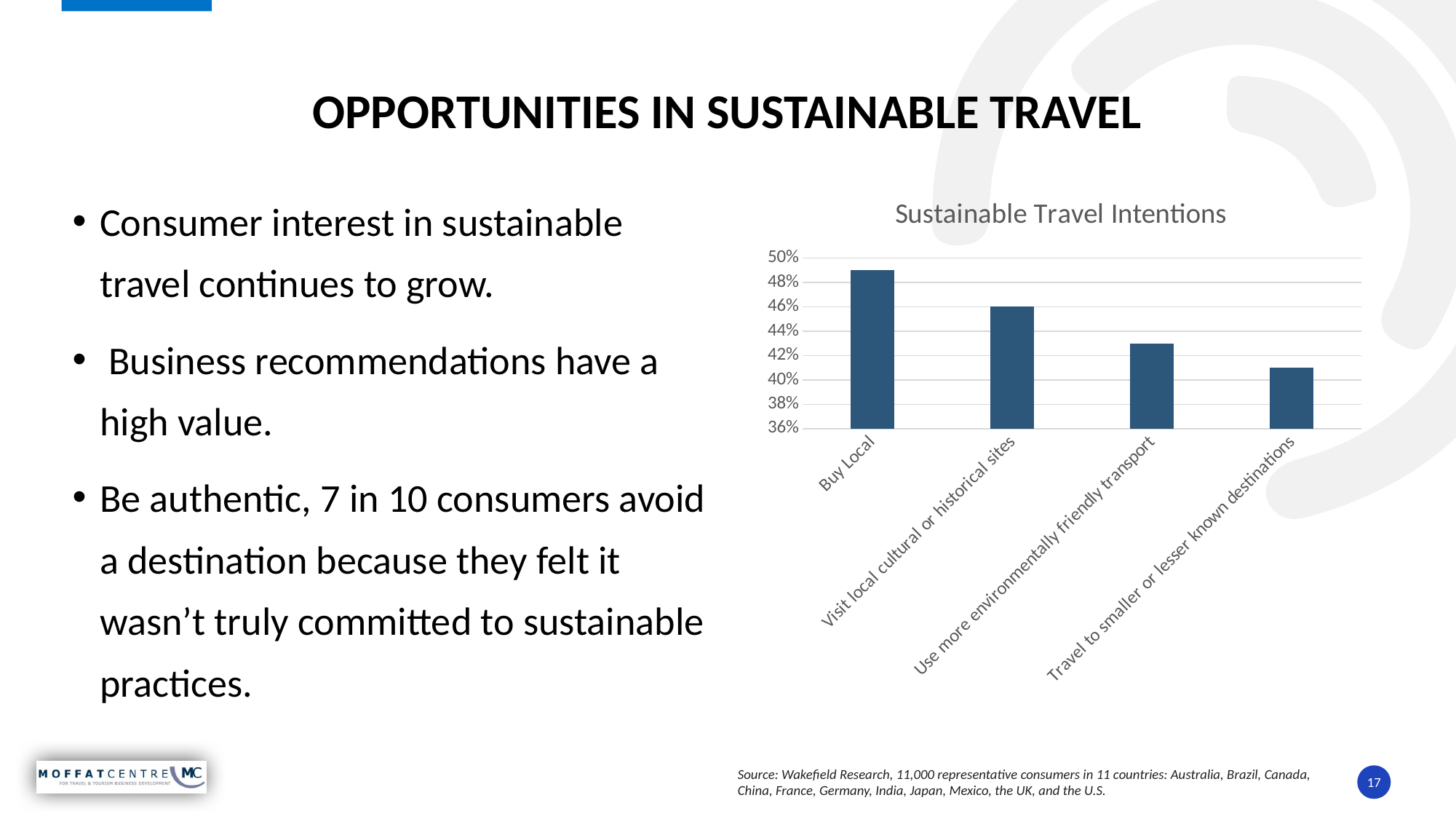

# Opportunities in sustainable travel
Consumer interest in sustainable travel continues to grow.
 Business recommendations have a high value.
Be authentic, 7 in 10 consumers avoid a destination because they felt it wasn’t truly committed to sustainable practices.

### Chart: Sustainable Travel Intentions

| Category | Series 1 |
|---|---|
| Buy Local | 0.49 |
| Visit local cultural or historical sites | 0.46 |
| Use more environmentally friendly transport | 0.43 |
| Travel to smaller or lesser known destinations | 0.41 |
Source: Wakefield Research, 11,000 representative consumers in 11 countries: Australia, Brazil, Canada, China, France, Germany, India, Japan, Mexico, the UK, and the U.S.
17